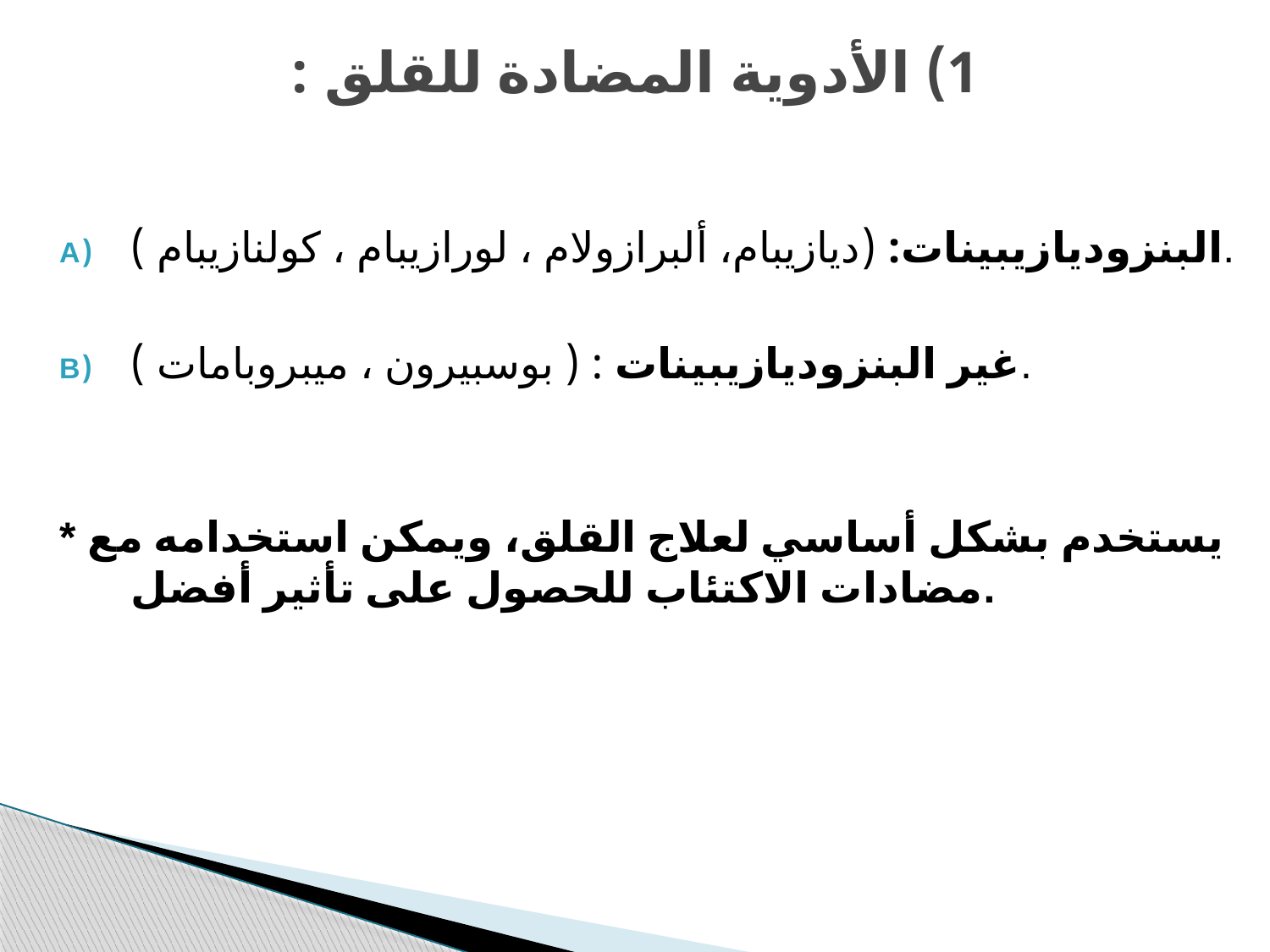

# 1) الأدوية المضادة للقلق :

البنزوديازيبينات: (ديازيبام، ألبرازولام ، لورازيبام ، كولنازيبام ).

غير البنزوديازيبينات : ( بوسبيرون ، ميبروبامات ).

* يستخدم بشكل أساسي لعلاج القلق، ويمكن استخدامه مع مضادات الاكتئاب للحصول على تأثير أفضل.